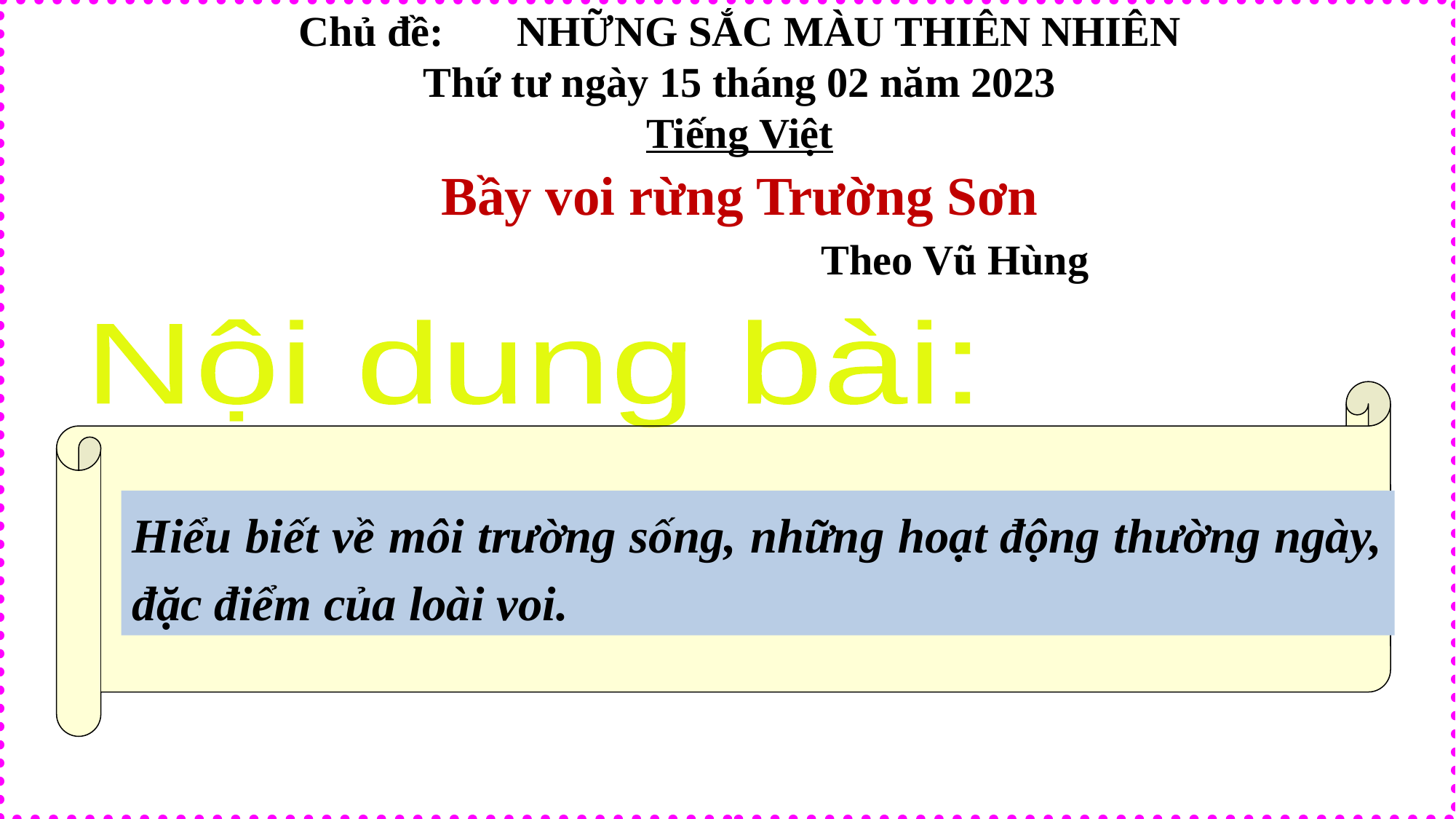

Chủ đề: 	NHỮNG SẮC MÀU THIÊN NHIÊN
Thứ tư ngày 15 tháng 02 năm 2023
Tiếng Việt
Bầy voi rừng Trường Sơn
                                Theo Vũ Hùng
Nội dung bài:

Hiểu biết về môi trường sống, những hoạt động thường ngày, đặc điểm của loài voi.